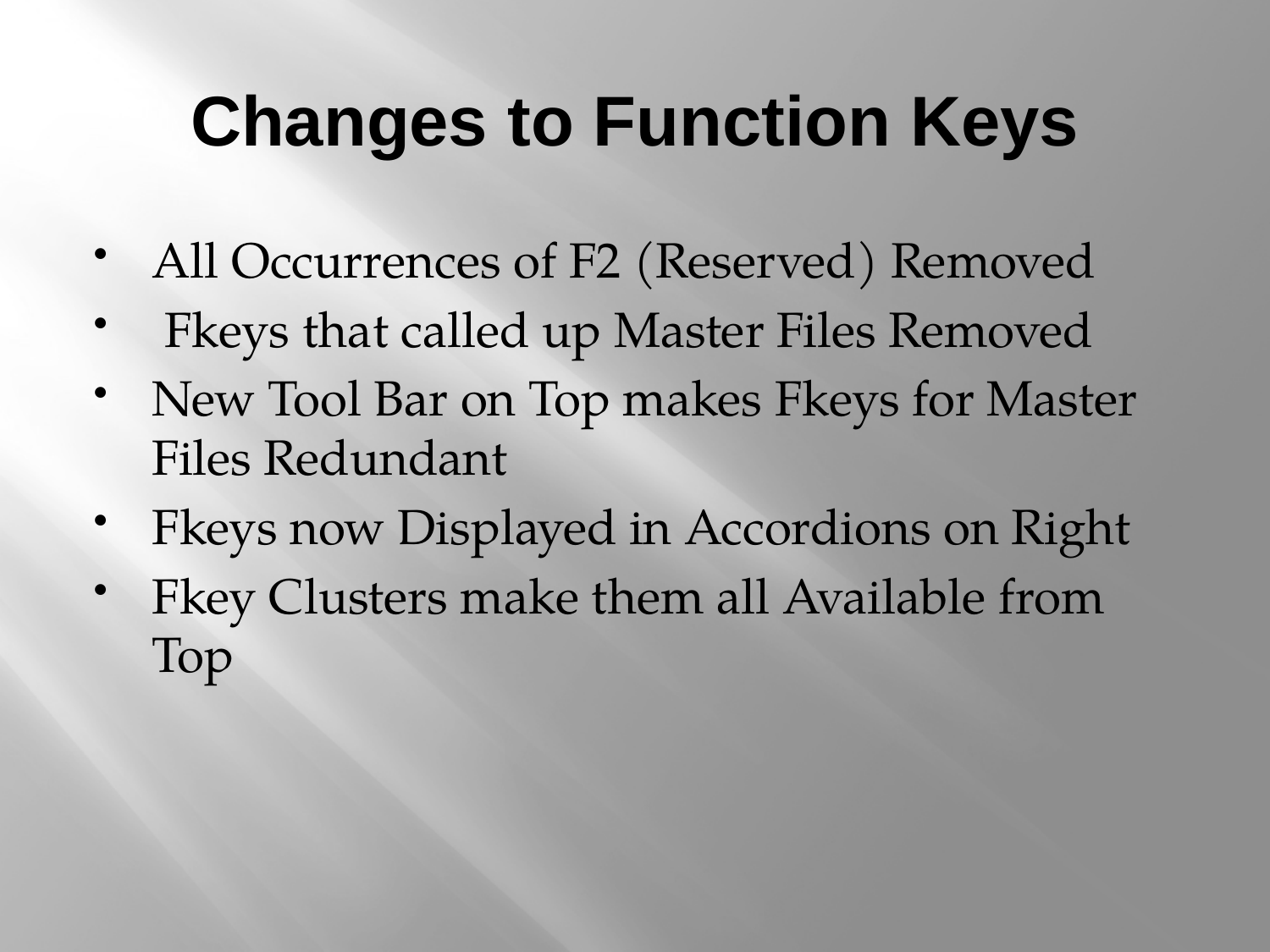

# Changes to Function Keys
All Occurrences of F2 (Reserved) Removed
 Fkeys that called up Master Files Removed
New Tool Bar on Top makes Fkeys for Master Files Redundant
Fkeys now Displayed in Accordions on Right
Fkey Clusters make them all Available from Top